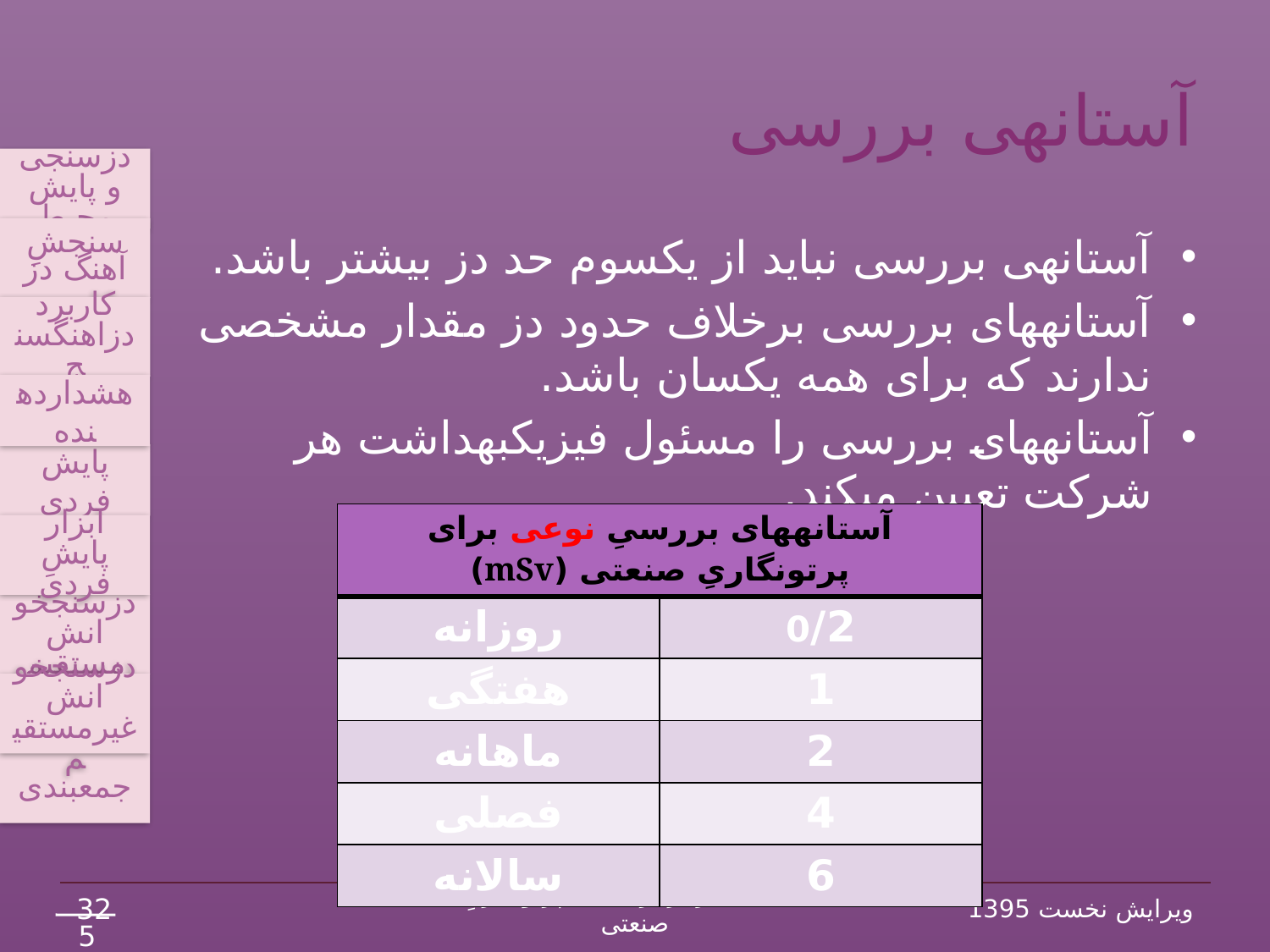

# آستانه‏ی بررسی
دزسنجی و پایش محیط
سنجشِ آهنگ دز
کاربرد دزاهنگ‏سنج
پایش فردی
ابزار پایشِ فردی
جمع‏بندی
هشداردهنده
دزسنج‏خوانش غیرمستقیم
دزسنج‏خوانش مستقیم
آستانه‏ی بررسی نباید از یک‏سوم حد دز بیش‏تر باشد.
آستانه‏های بررسی برخلاف حدود دز مقدار مشخصی ندارند که برای همه یکسان باشد.
آستانه‏های بررسی را مسئول فیزیک‏بهداشت هر شرکت تعیین می‏کند.
| آستانه‏های بررسیِ نوعی برای پرتونگاریِ صنعتی (mSv) |  |
| --- | --- |
| روزانه | 0/2 |
| هفتگی | 1 |
| ماهانه | 2 |
| فصلی | 4 |
| سالانه | 6 |
32
حفاظت در برابر اشعه: پرتونگاریِ صنعتی
ویرایش نخست 1395
54